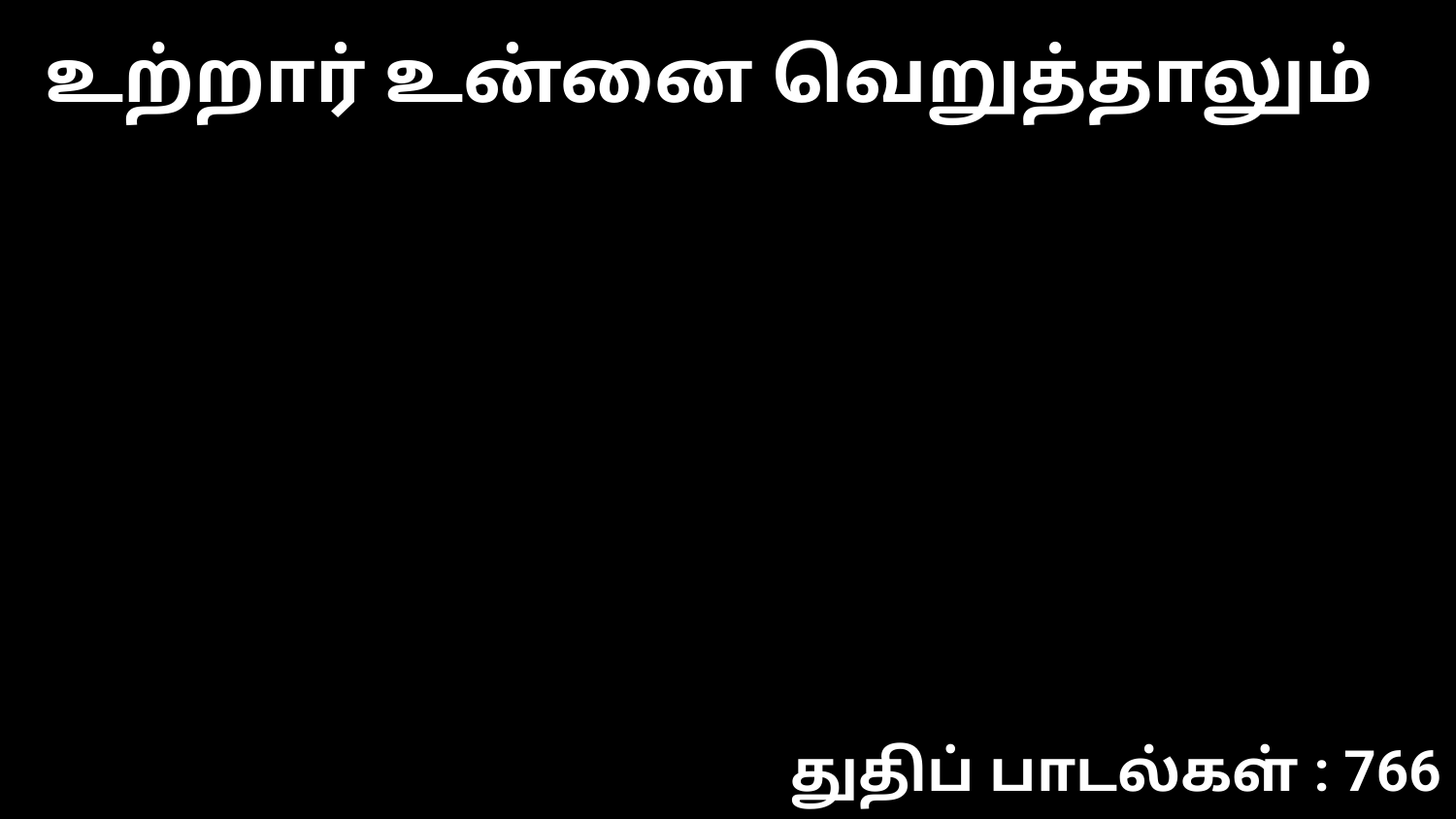

உற்றார் உன்னை வெறுத்தாலும்
துதிப் பாடல்கள் : 766